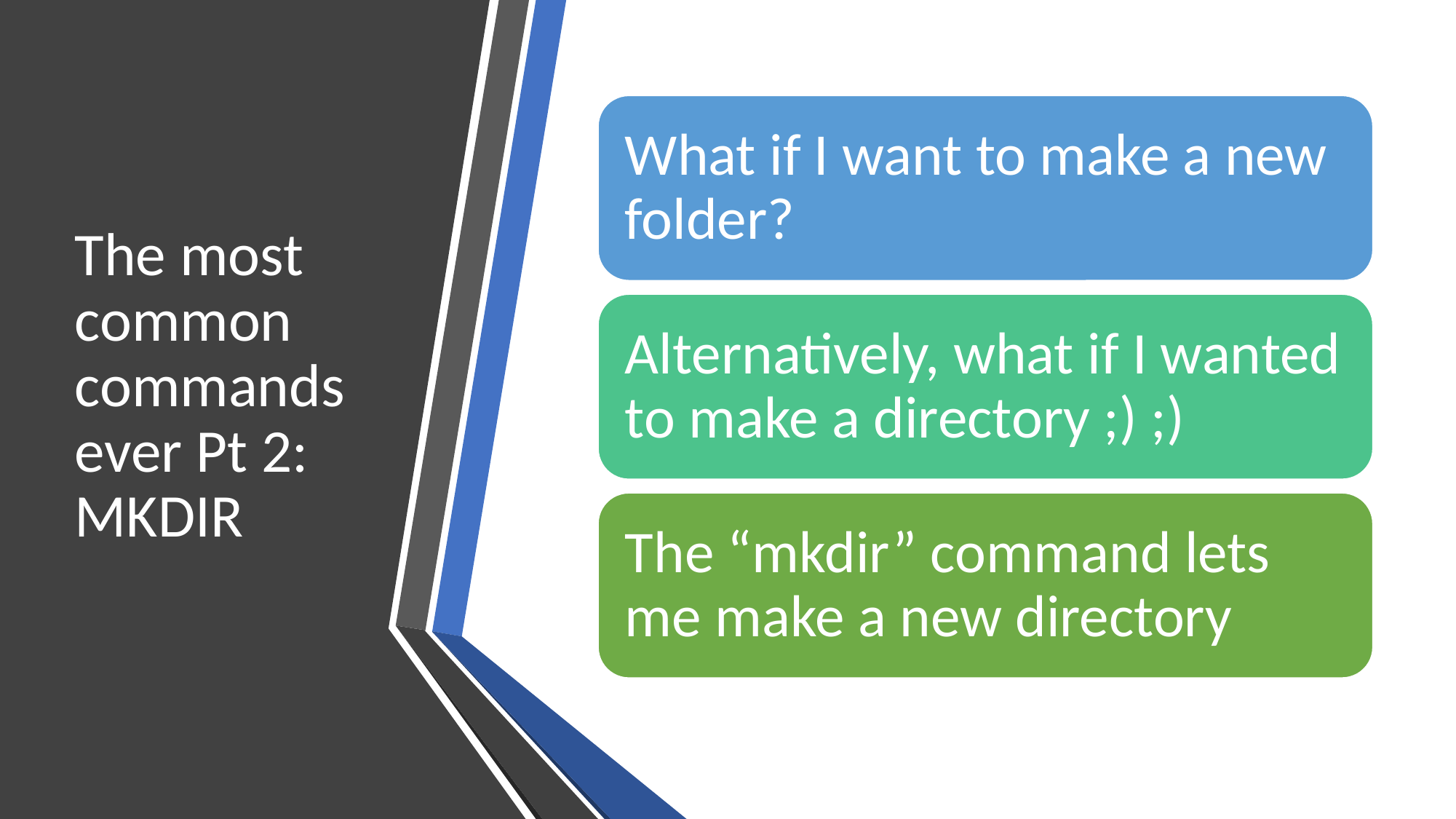

# The most common commands ever Pt 2: MKDIR

What if I want to make a new folder?

Alternatively, what if I wanted to make a directory ;) ;)

The “mkdir” command lets me make a new directory